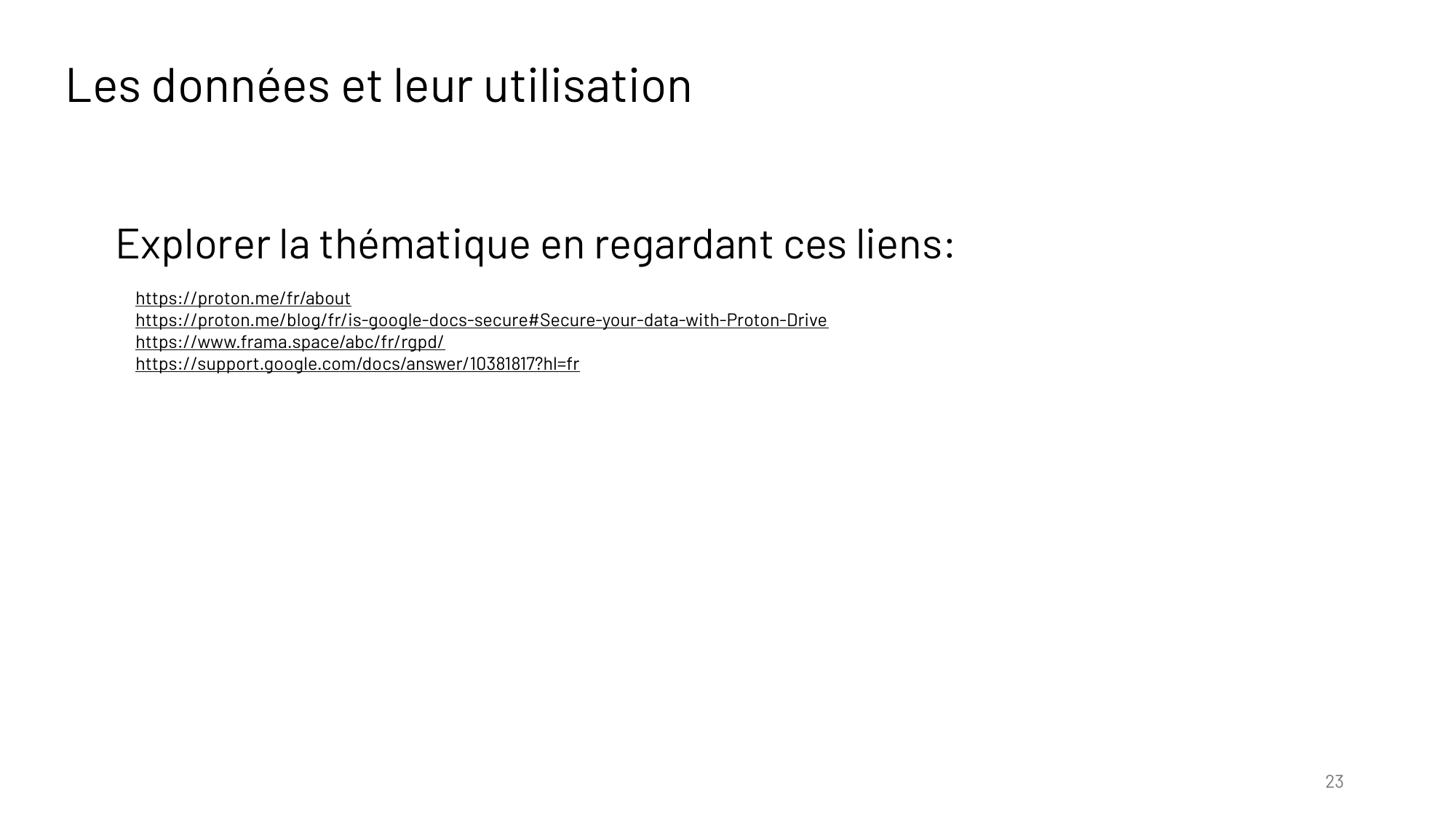

Les données et leur utilisation
Explorer la thématique en regardant ces liens:

https://proton.me/fr/about
https://proton.me/blog/fr/is-google-docs-secure#Secure-your-data-with-Proton-Drive
https://www.frama.space/abc/fr/rgpd/
https://support.google.com/docs/answer/10381817?hl=fr

23